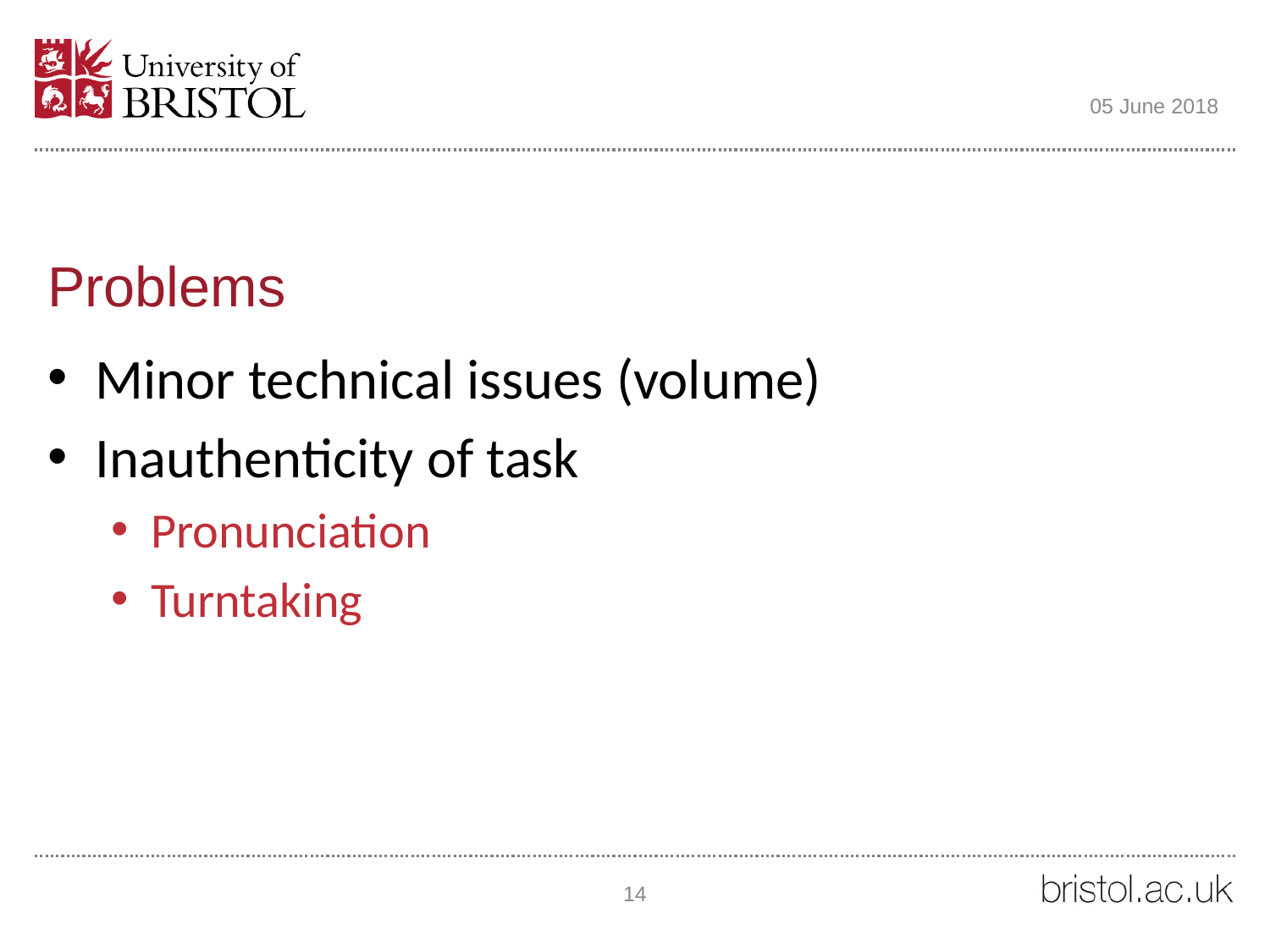

05 June 2018
# Problems
Minor technical issues (volume)
Inauthenticity of task
Pronunciation
Turntaking

14